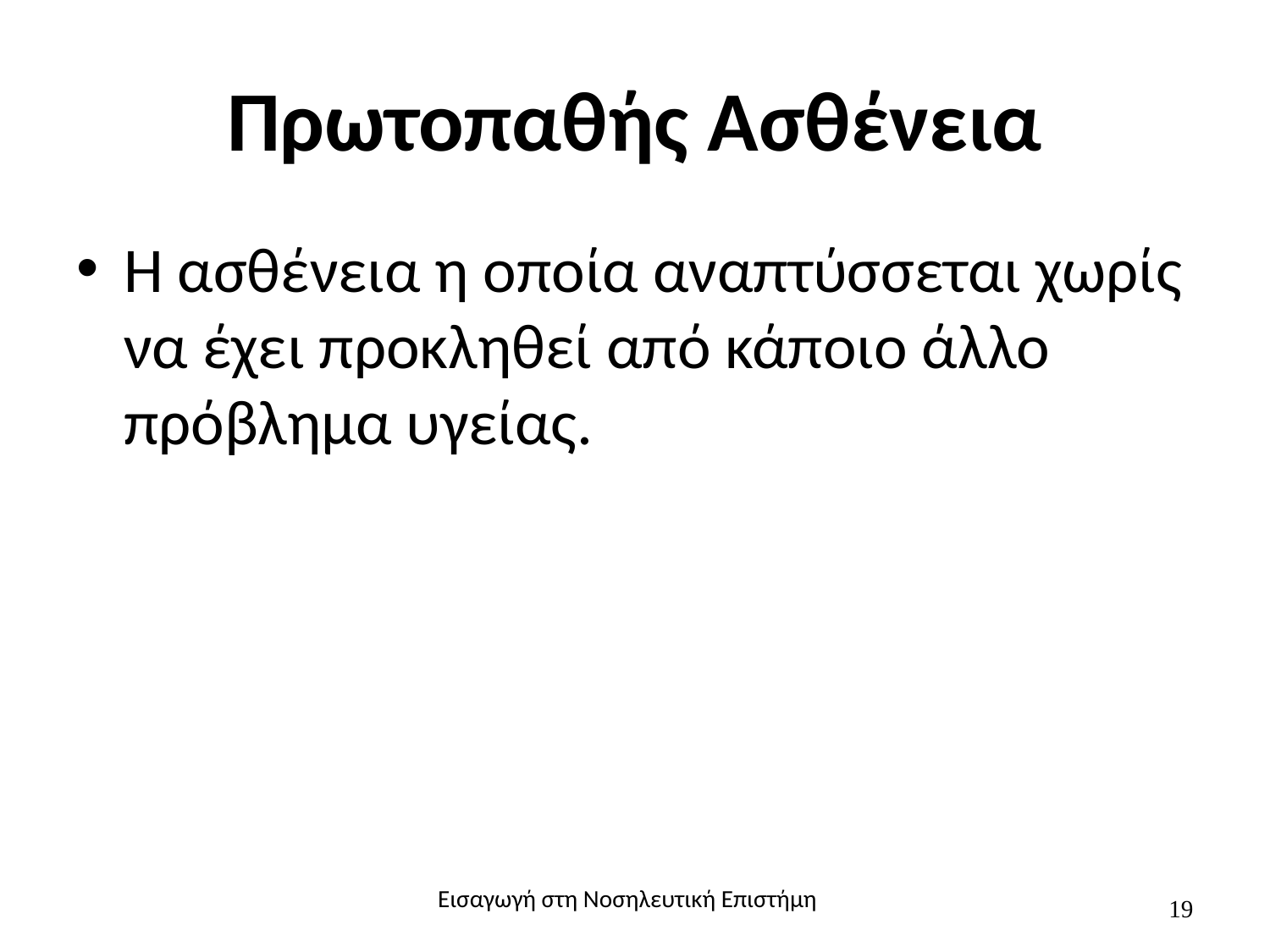

# Πρωτοπαθής Ασθένεια
Η ασθένεια η οποία αναπτύσσεται χωρίς να έχει προκληθεί από κάποιο άλλο πρόβλημα υγείας.
Εισαγωγή στη Νοσηλευτική Επιστήμη
19